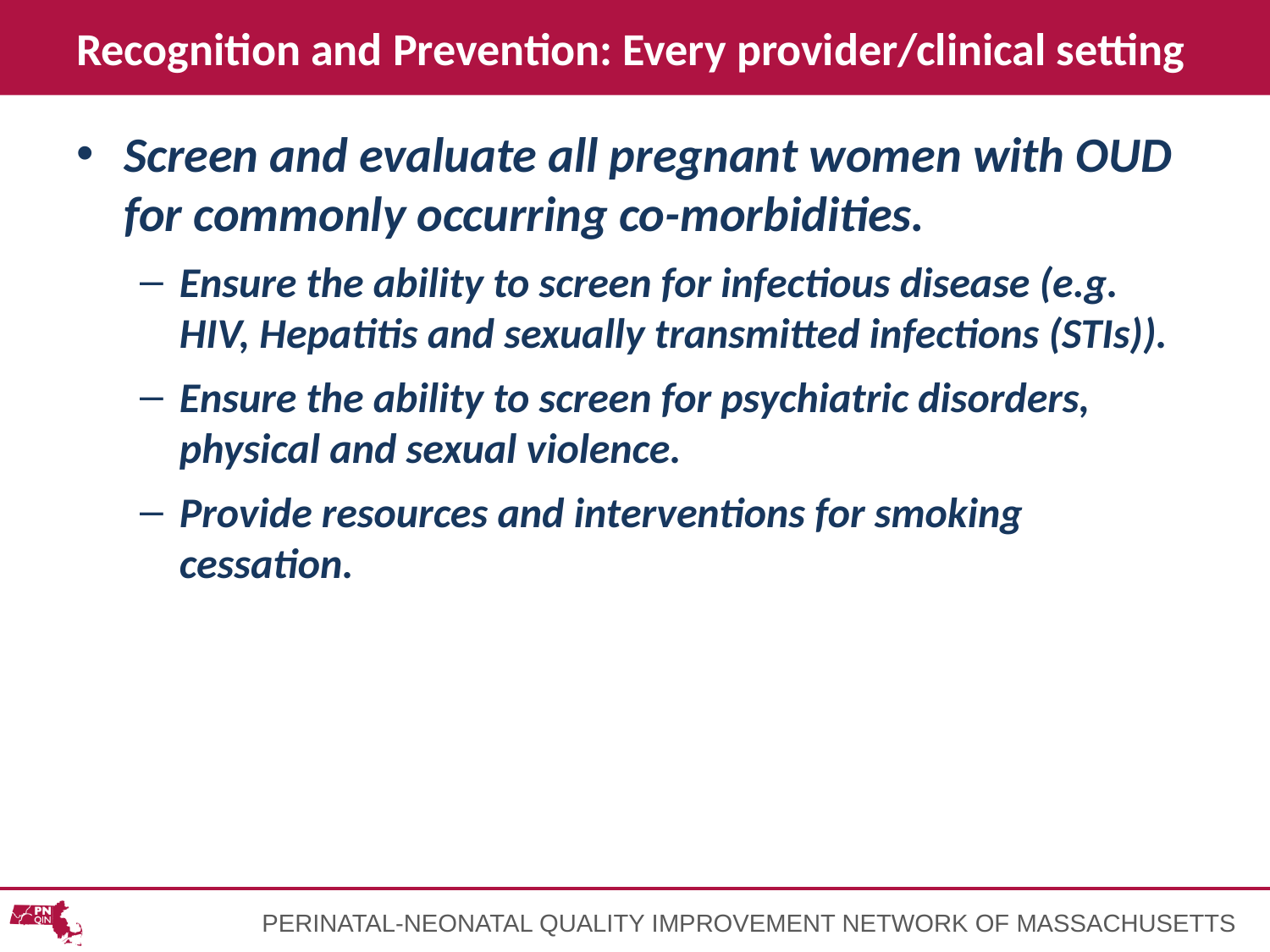

# Recognition and Prevention: Every provider/clinical setting
Screen and evaluate all pregnant women with OUD for commonly occurring co-morbidities.
Ensure the ability to screen for infectious disease (e.g. HIV, Hepatitis and sexually transmitted infections (STIs)).
Ensure the ability to screen for psychiatric disorders, physical and sexual violence.
Provide resources and interventions for smoking cessation.